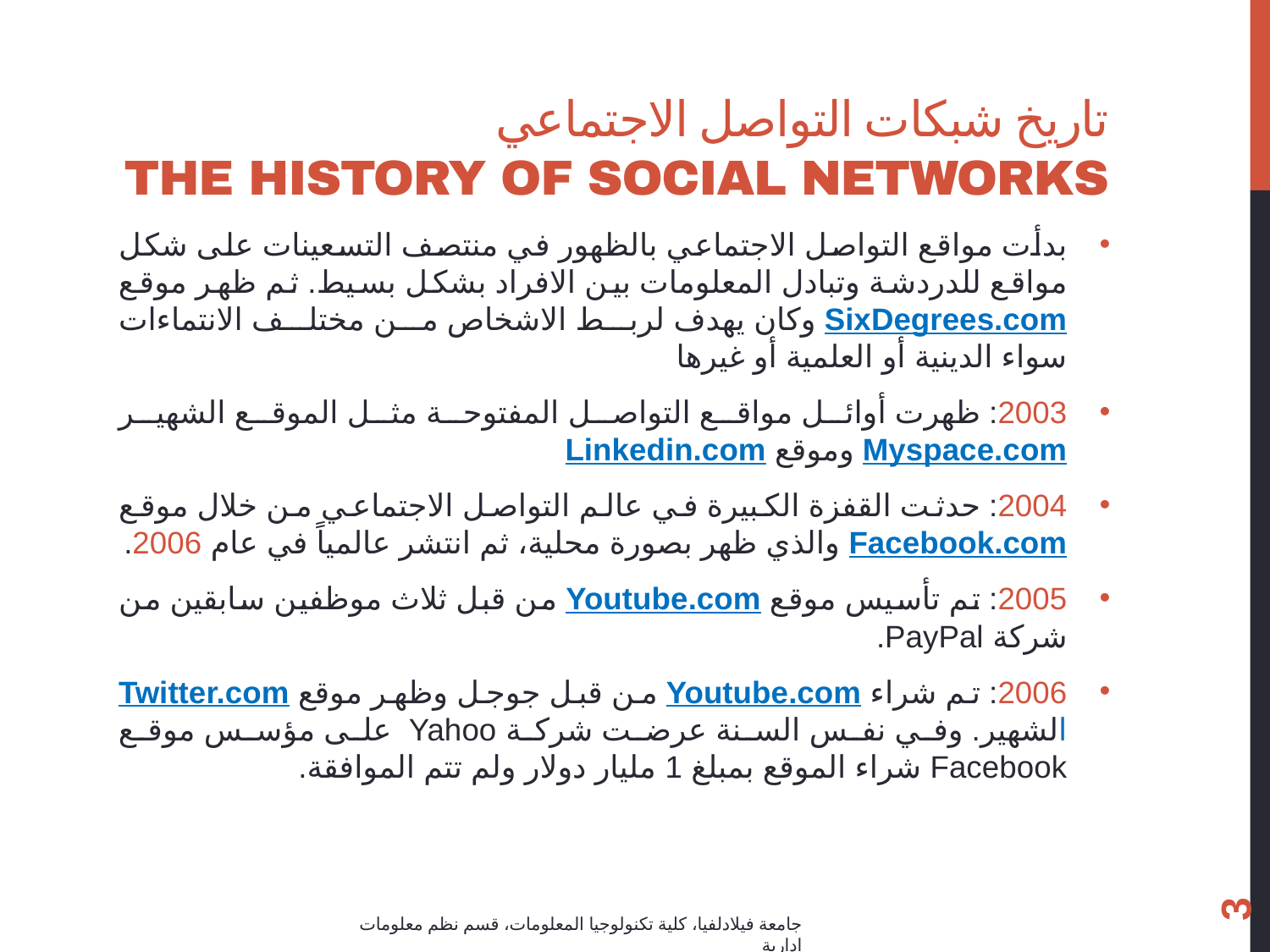

# تاريخ شبكات التواصل الاجتماعي the history of social networks
بدأت مواقع التواصل الاجتماعي بالظهور في منتصف التسعينات على شكل مواقع للدردشة وتبادل المعلومات بين الافراد بشكل بسيط. ثم ظهر موقع SixDegrees.com وكان يهدف لربط الاشخاص من مختلف الانتماءات سواء الدينية أو العلمية أو غيرها
2003: ظهرت أوائل مواقع التواصل المفتوحة مثل الموقع الشهير Myspace.com وموقع Linkedin.com
2004: حدثت القفزة الكبيرة في عالم التواصل الاجتماعي من خلال موقع Facebook.com والذي ظهر بصورة محلية، ثم انتشر عالمياً في عام 2006.
2005: تم تأسيس موقع Youtube.com من قبل ثلاث موظفين سابقين من شركة PayPal.
2006: تم شراء Youtube.com من قبل جوجل وظهر موقع Twitter.com الشهير. وفي نفس السنة عرضت شركة Yahoo  على مؤسس موقع Facebook شراء الموقع بمبلغ 1 مليار دولار ولم تتم الموافقة.

3